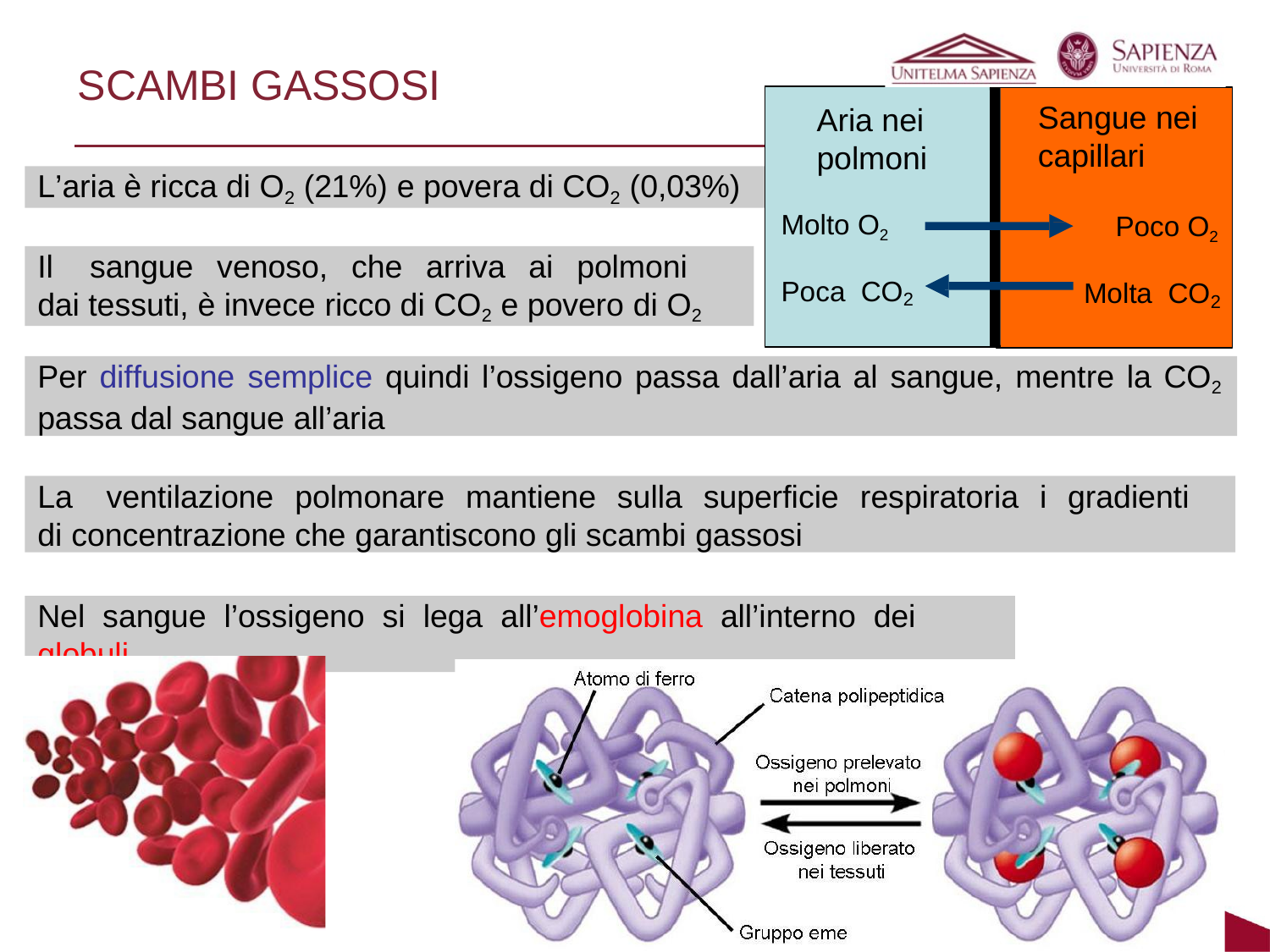

# SCAMBI GASSOSI

Sangue nei capillari
Aria nei polmoni

L’aria è ricca di O2 (21%) e povera di CO2 (0,03%)
Molto O2
Poco O2

Il	sangue	venoso,	che	arriva	ai	polmoni	dai tessuti, è invece ricco di CO2 e povero di O2
Poca  CO

Molta  CO
2
2
Per diffusione semplice quindi l’ossigeno passa dall’aria al sangue, mentre la CO2
passa dal sangue all’aria
La	ventilazione	polmonare	mantiene	sulla	superficie	respiratoria	i	gradienti	di concentrazione che garantiscono gli scambi gassosi
Nel  sangue  l’ossigeno  si  lega  all’emoglobina  all’interno  dei  globuli
rossi

60